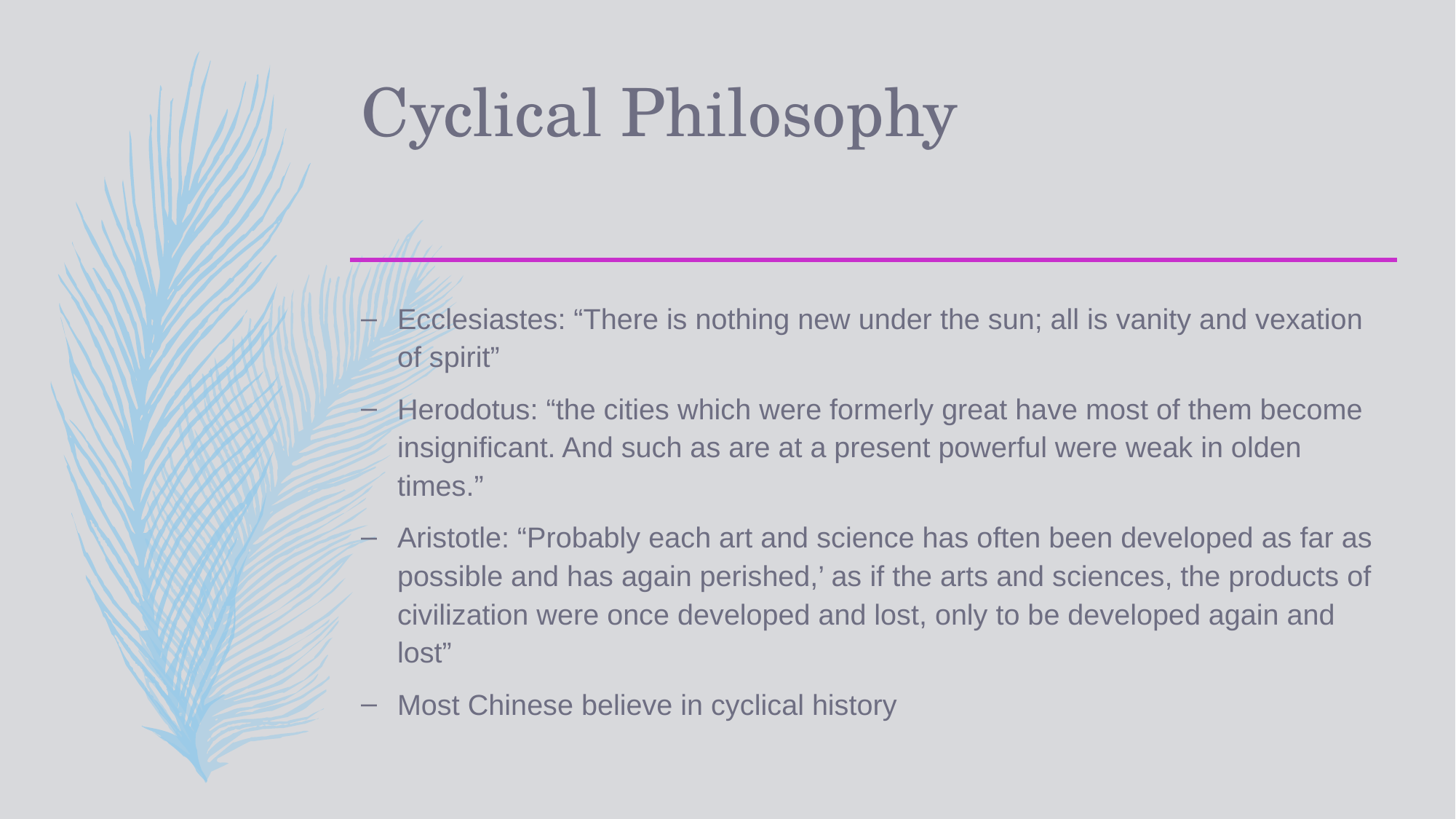

# Cyclical Philosophy
Ecclesiastes: “There is nothing new under the sun; all is vanity and vexation of spirit”
Herodotus: “the cities which were formerly great have most of them become insignificant. And such as are at a present powerful were weak in olden times.”
Aristotle: “Probably each art and science has often been developed as far as possible and has again perished,’ as if the arts and sciences, the products of civilization were once developed and lost, only to be developed again and lost”
Most Chinese believe in cyclical history